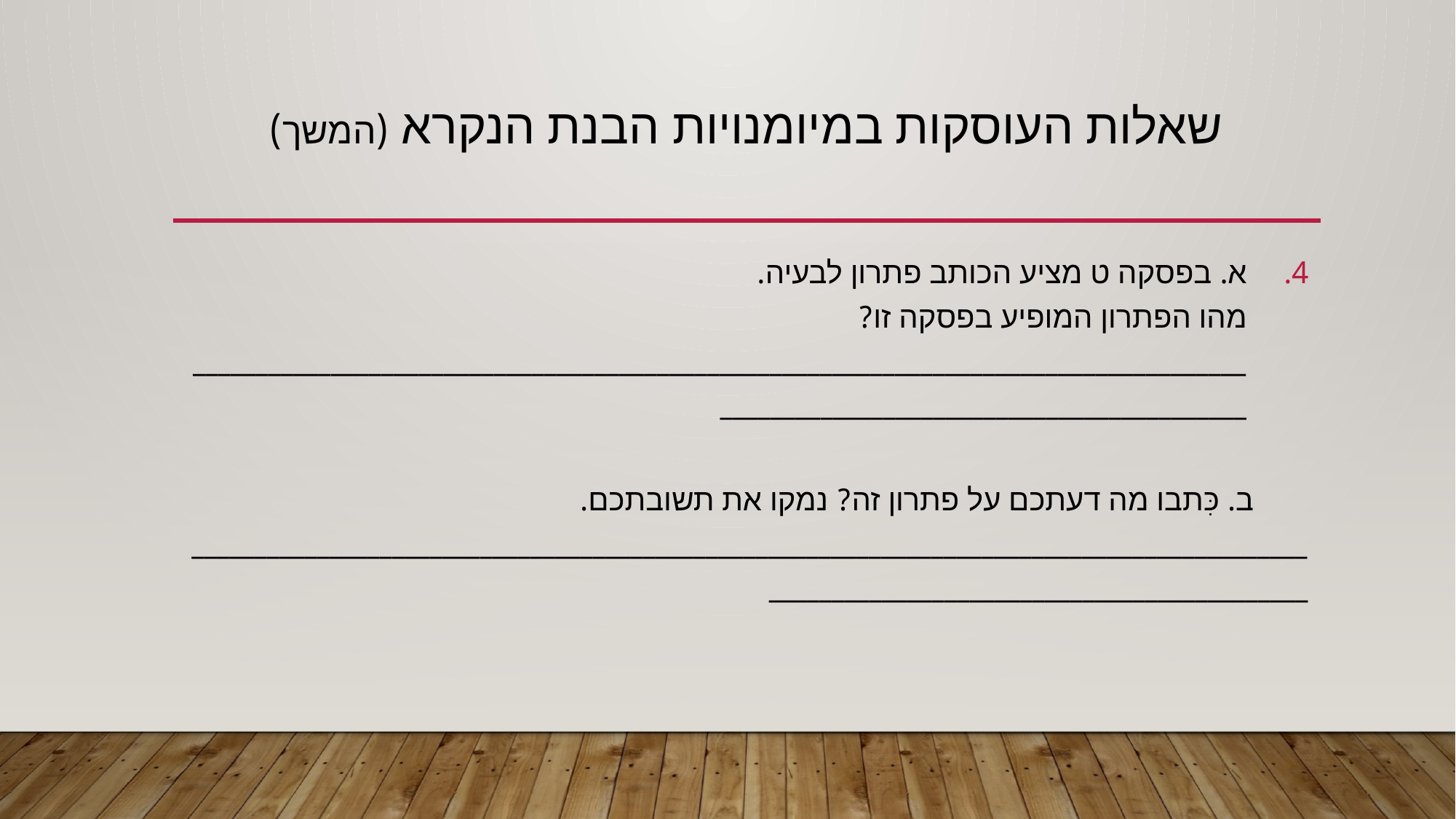

# שאלות העוסקות במיומנויות הבנת הנקרא (המשך)
א. בפסקה ט מציע הכותב פתרון לבעיה.
מהו הפתרון המופיע בפסקה זו? ______________________________________________________________________________________________________________________________
       ב. כִּתבו מה דעתכם על פתרון זה? נמקו את תשובתכם.
____________________________________________________________________________________________________________________________________